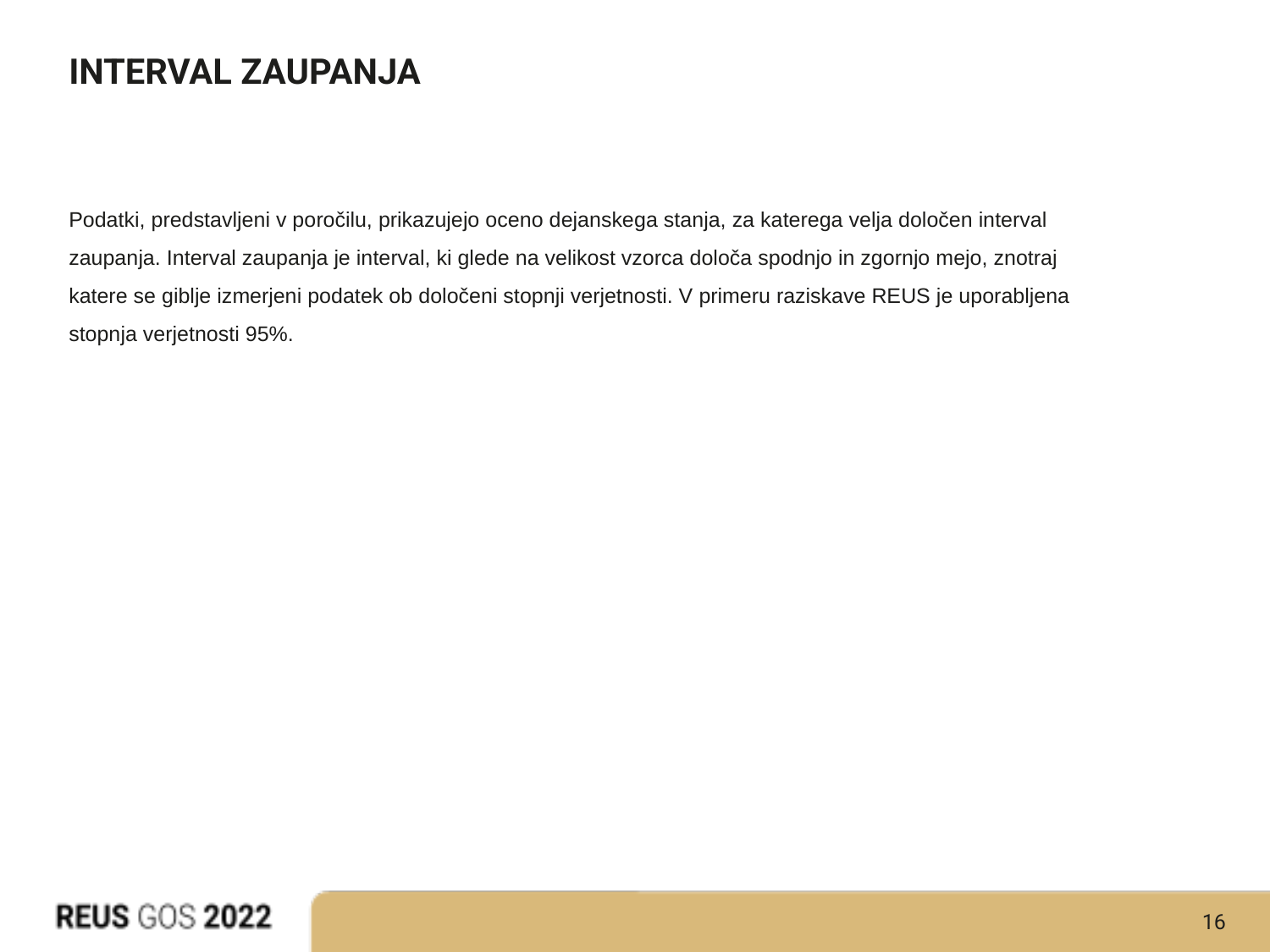

# INTERVAL ZAUPANJA
Podatki, predstavljeni v poročilu, prikazujejo oceno dejanskega stanja, za katerega velja določen interval zaupanja. Interval zaupanja je interval, ki glede na velikost vzorca določa spodnjo in zgornjo mejo, znotraj katere se giblje izmerjeni podatek ob določeni stopnji verjetnosti. V primeru raziskave REUS je uporabljena stopnja verjetnosti 95%.
16